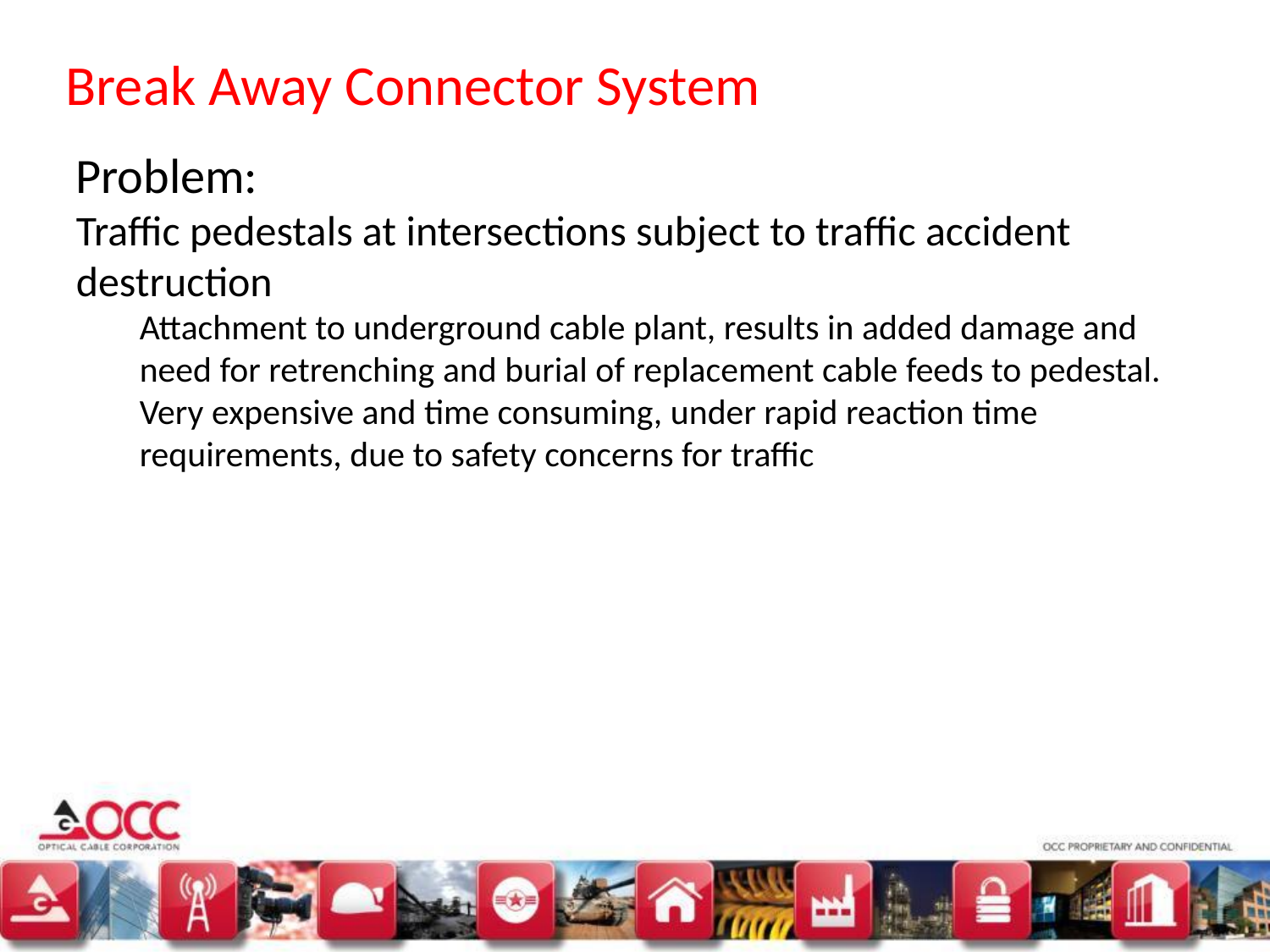

Break Away Connector System
Problem:
Traffic pedestals at intersections subject to traffic accident destruction
Attachment to underground cable plant, results in added damage and need for retrenching and burial of replacement cable feeds to pedestal.
Very expensive and time consuming, under rapid reaction time requirements, due to safety concerns for traffic